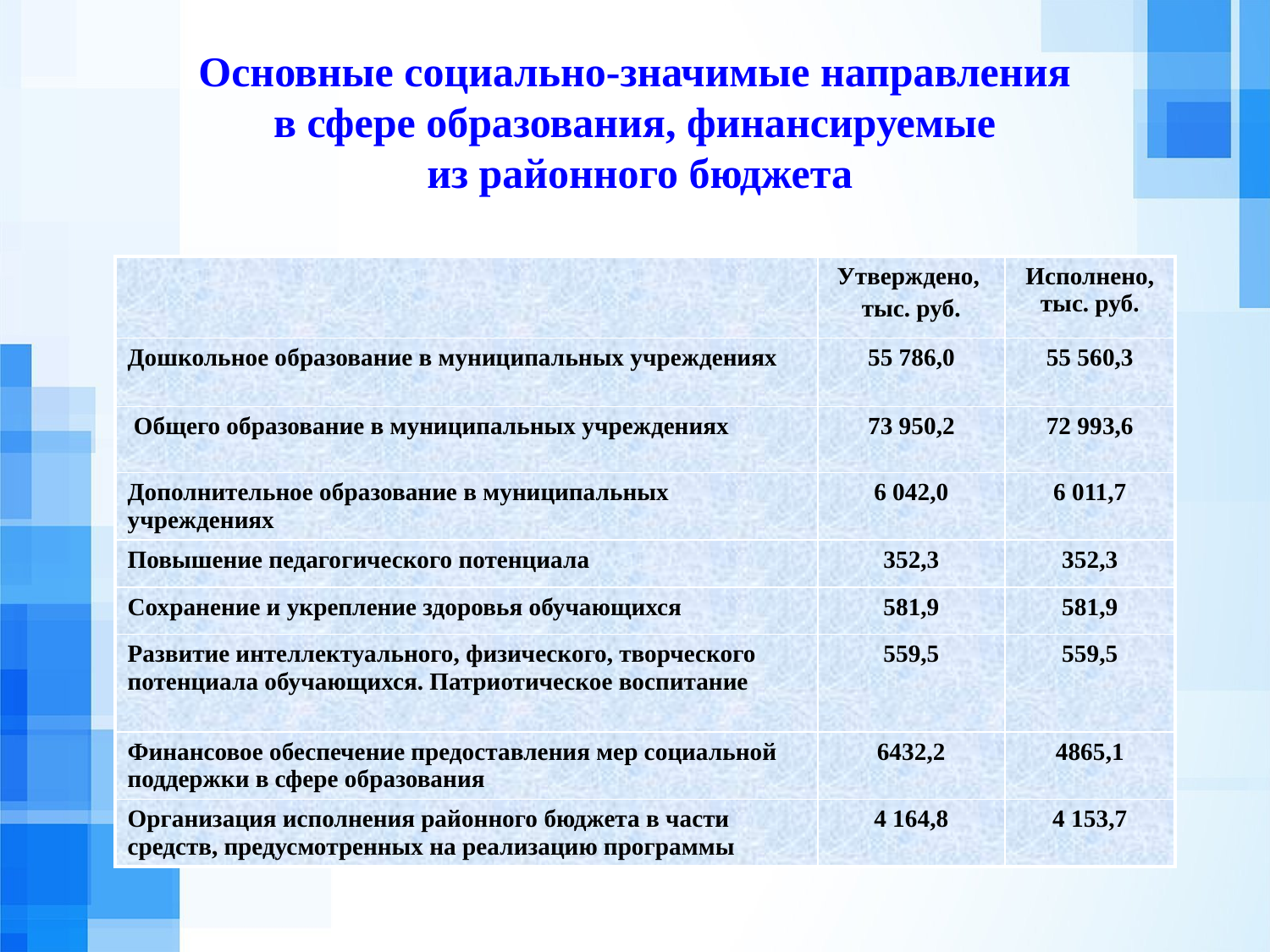

Основные социально-значимые направления
в сфере образования, финансируемые
из районного бюджета
|  | Утверждено, тыс. руб. | Исполнено, тыс. руб. |
| --- | --- | --- |
| Дошкольное образование в муниципальных учреждениях | 55 786,0 | 55 560,3 |
| Общего образование в муниципальных учреждениях | 73 950,2 | 72 993,6 |
| Дополнительное образование в муниципальных учреждениях | 6 042,0 | 6 011,7 |
| Повышение педагогического потенциала | 352,3 | 352,3 |
| Сохранение и укрепление здоровья обучающихся | 581,9 | 581,9 |
| Развитие интеллектуального, физического, творческого потенциала обучающихся. Патриотическое воспитание | 559,5 | 559,5 |
| Финансовое обеспечение предоставления мер социальной поддержки в сфере образования | 6432,2 | 4865,1 |
| Организация исполнения районного бюджета в части средств, предусмотренных на реализацию программы | 4 164,8 | 4 153,7 |